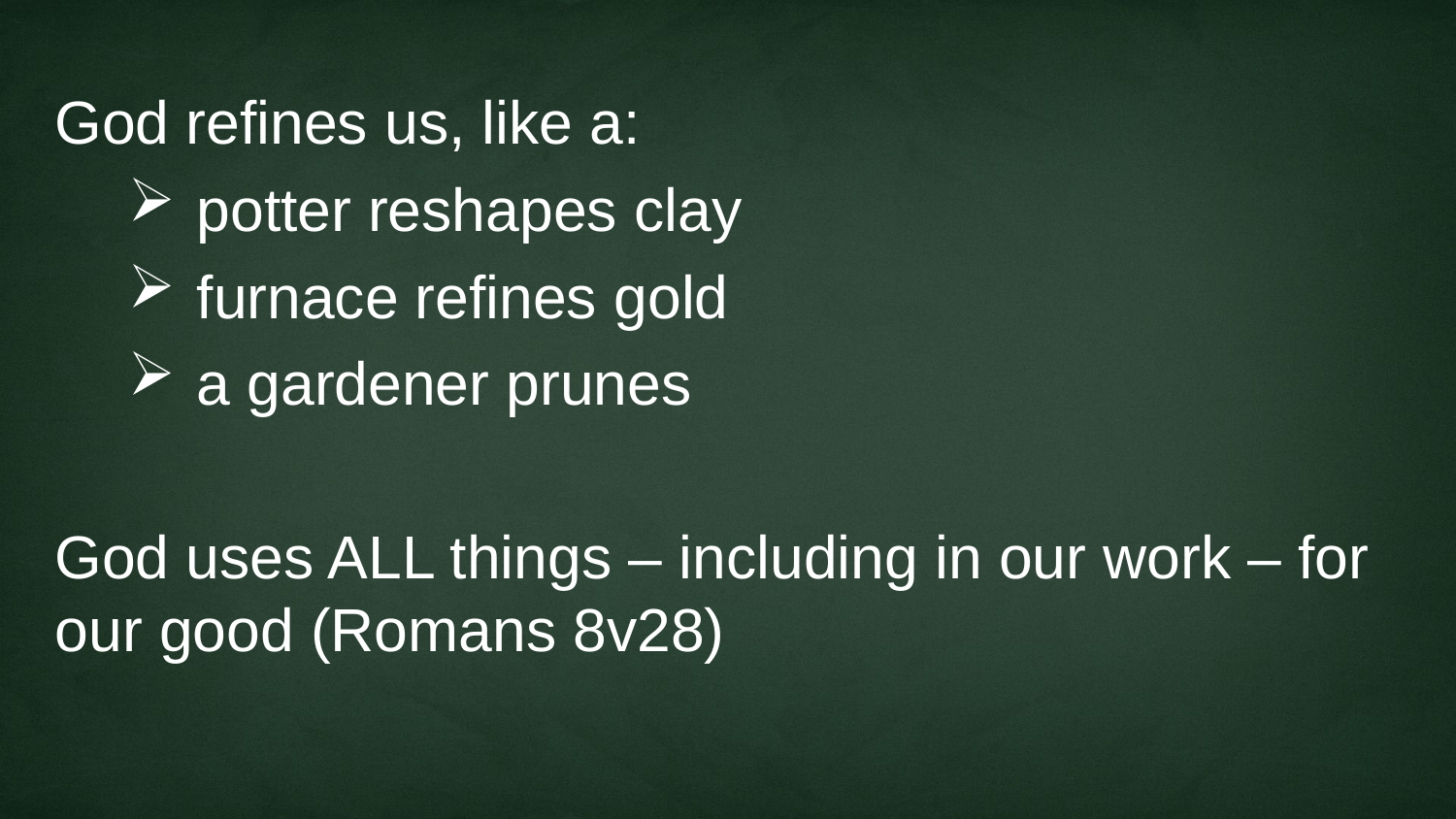

God refines us, like a:
 potter reshapes clay
 furnace refines gold
 a gardener prunes

God uses ALL things – including in our work – for our good (Romans 8v28)